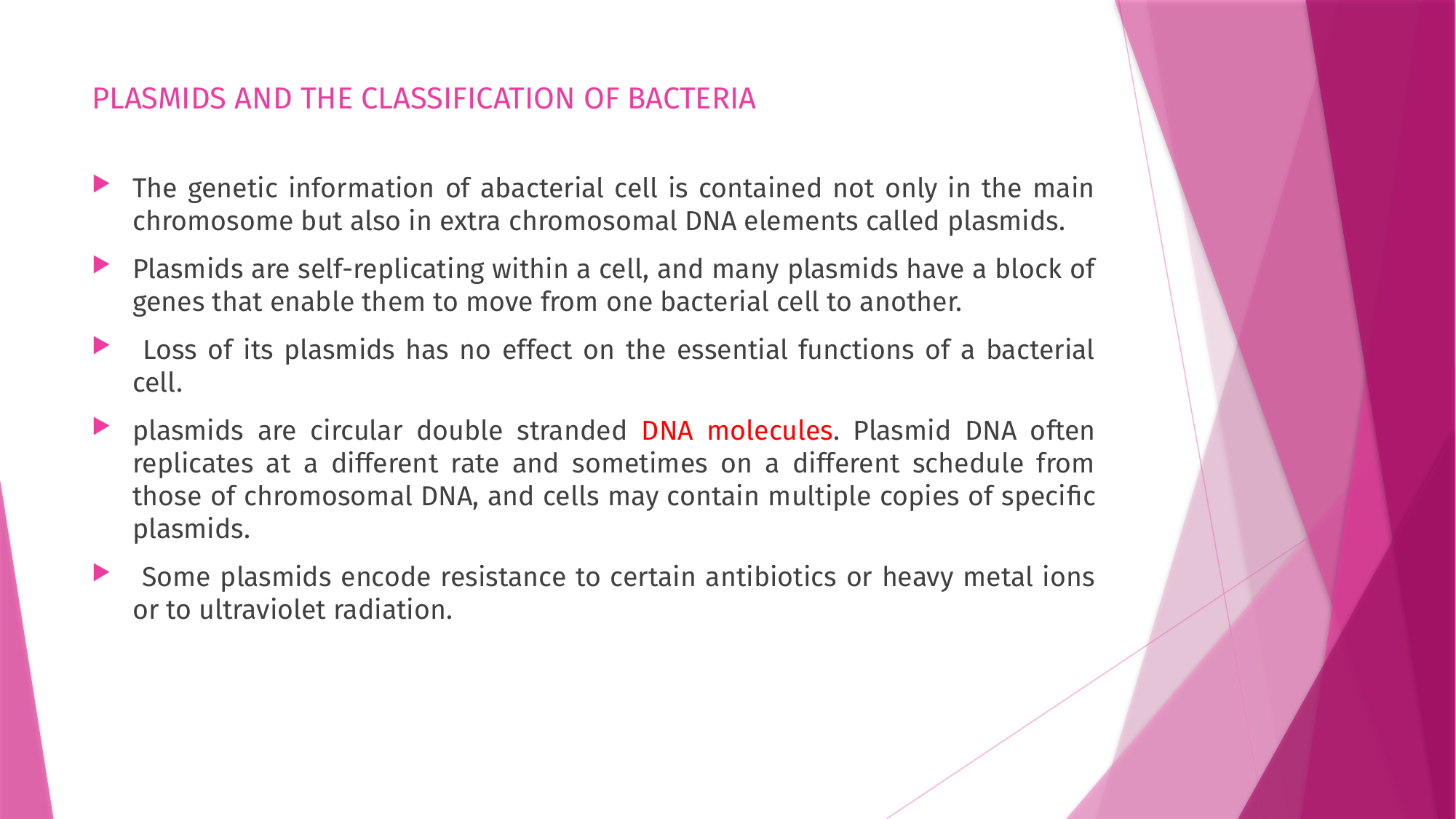

# PLASMIDS AND THE CLASSIFICATION OF BACTERIA
The genetic information of abacterial cell is contained not only in the main chromosome but also in extra chromosomal DNA elements called plasmids.
Plasmids are self-replicating within a cell, and many plasmids have a block of genes that enable them to move from one bacterial cell to another.
 Loss of its plasmids has no effect on the essential functions of a bacterial cell.
plasmids are circular double stranded DNA molecules. Plasmid DNA often replicates at a different rate and sometimes on a different schedule from those of chromosomal DNA, and cells may contain multiple copies of speciﬁc plasmids.
 Some plasmids encode resistance to certain antibiotics or heavy metal ions or to ultraviolet radiation.